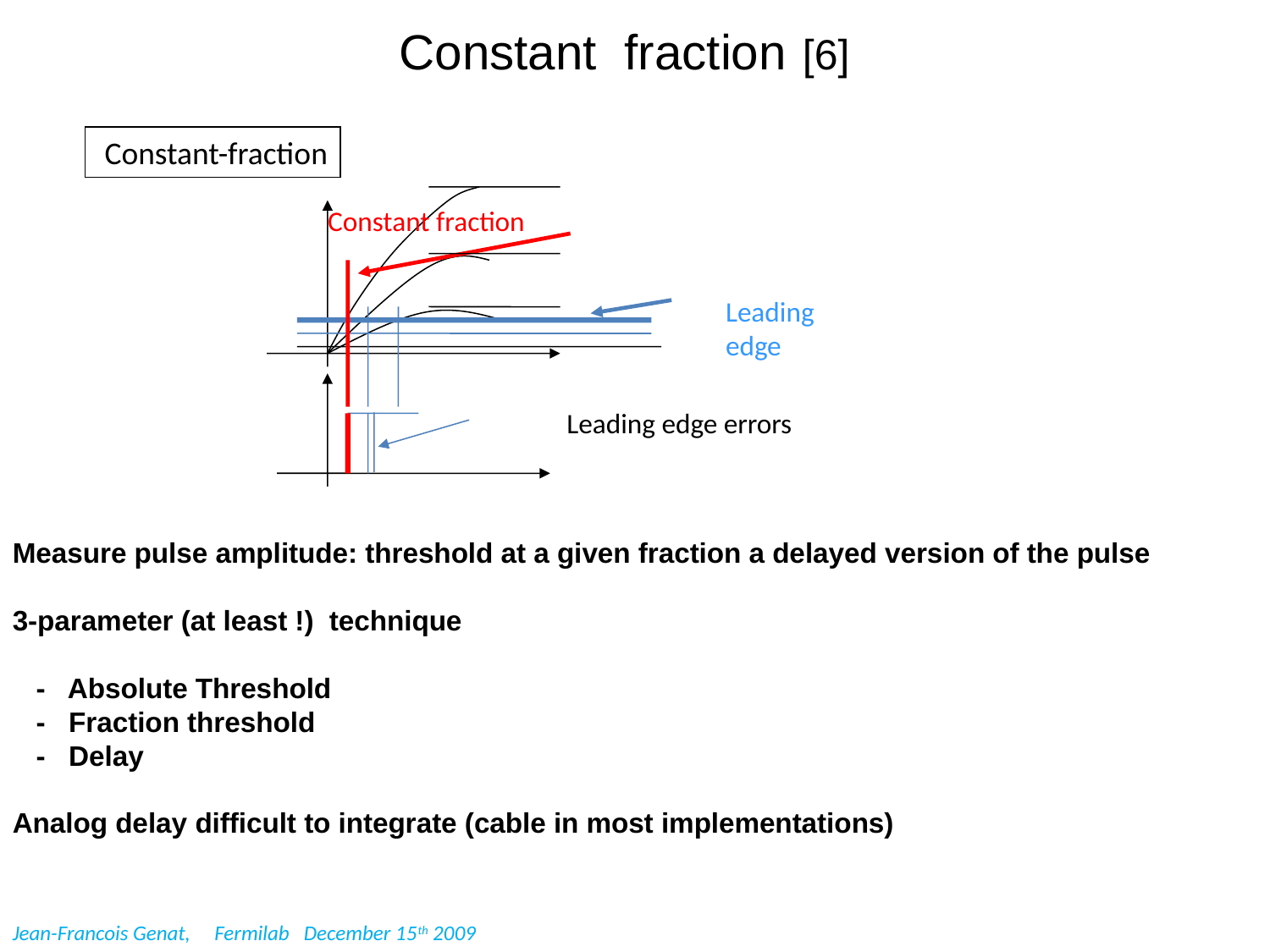

# Constant  fraction [6]
 Constant-fraction

Leading
edge

Leading edge errors

Constant fraction
Measure pulse amplitude: threshold at a given fraction a delayed version of the pulse

3-parameter (at least !)  technique

   -   Absolute Threshold
   -   Fraction threshold
   -   Delay

Analog delay difficult to integrate (cable in most implementations)
Jean-Francois Genat,     Fermilab   December 15th 2009